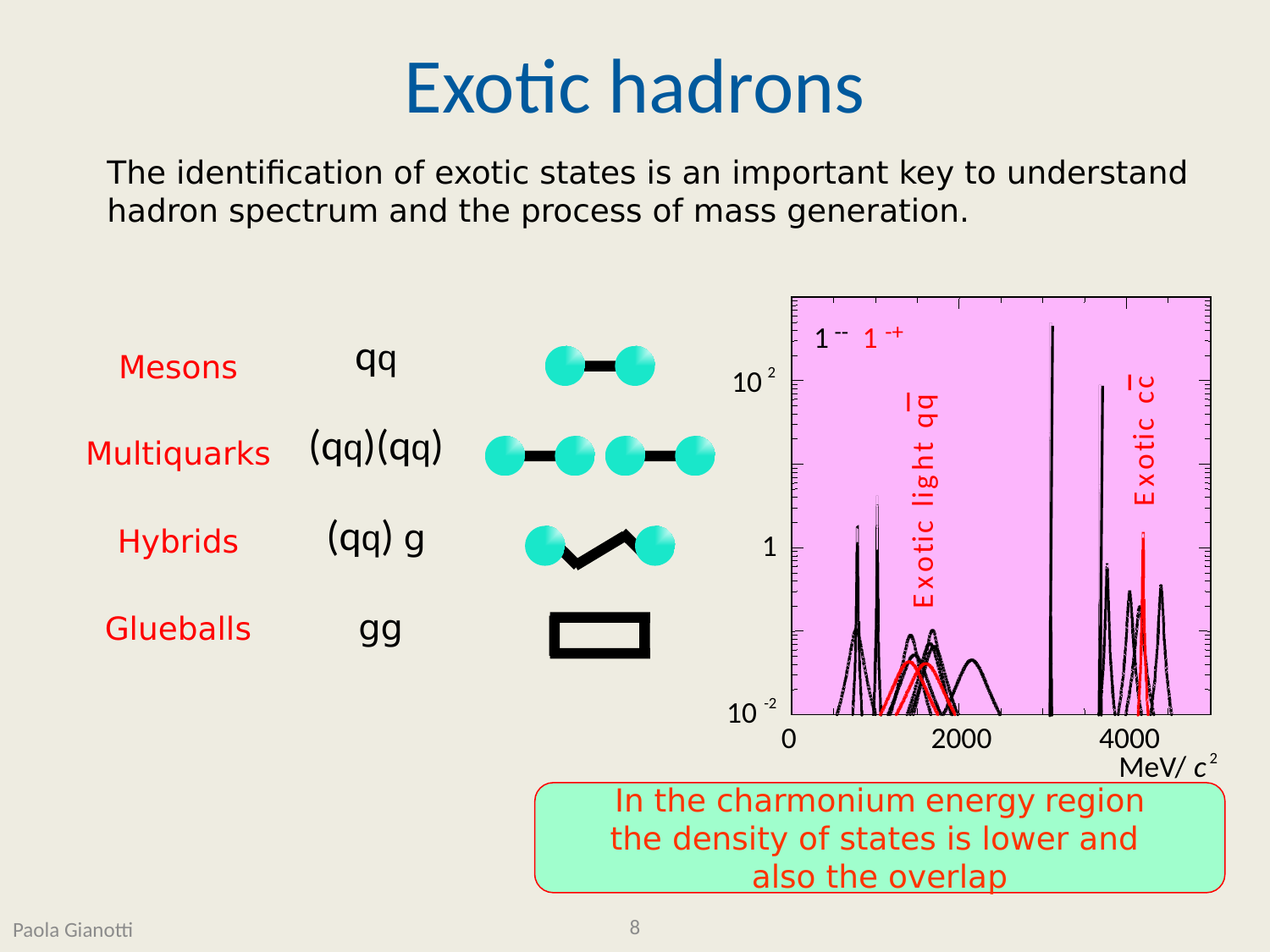

# Exotic hadrons
The identification of exotic states is an important key to understand
hadron spectrum and the process of mass generation.

--
-+
1
1

2
10
c

c

q

q

c

i

t
t

o
h
x

g

i
E

l

c
i

1
t
o

x

E

-2
10

0
2000
4000
MeV/
c
2

qq
Mesons

(qq)(qq)
Multiquarks
(qq) g
Hybrids

 gg
Glueballs

In the charmonium energy region
the density of states is lower and
also the overlap
8
Paola Gianotti